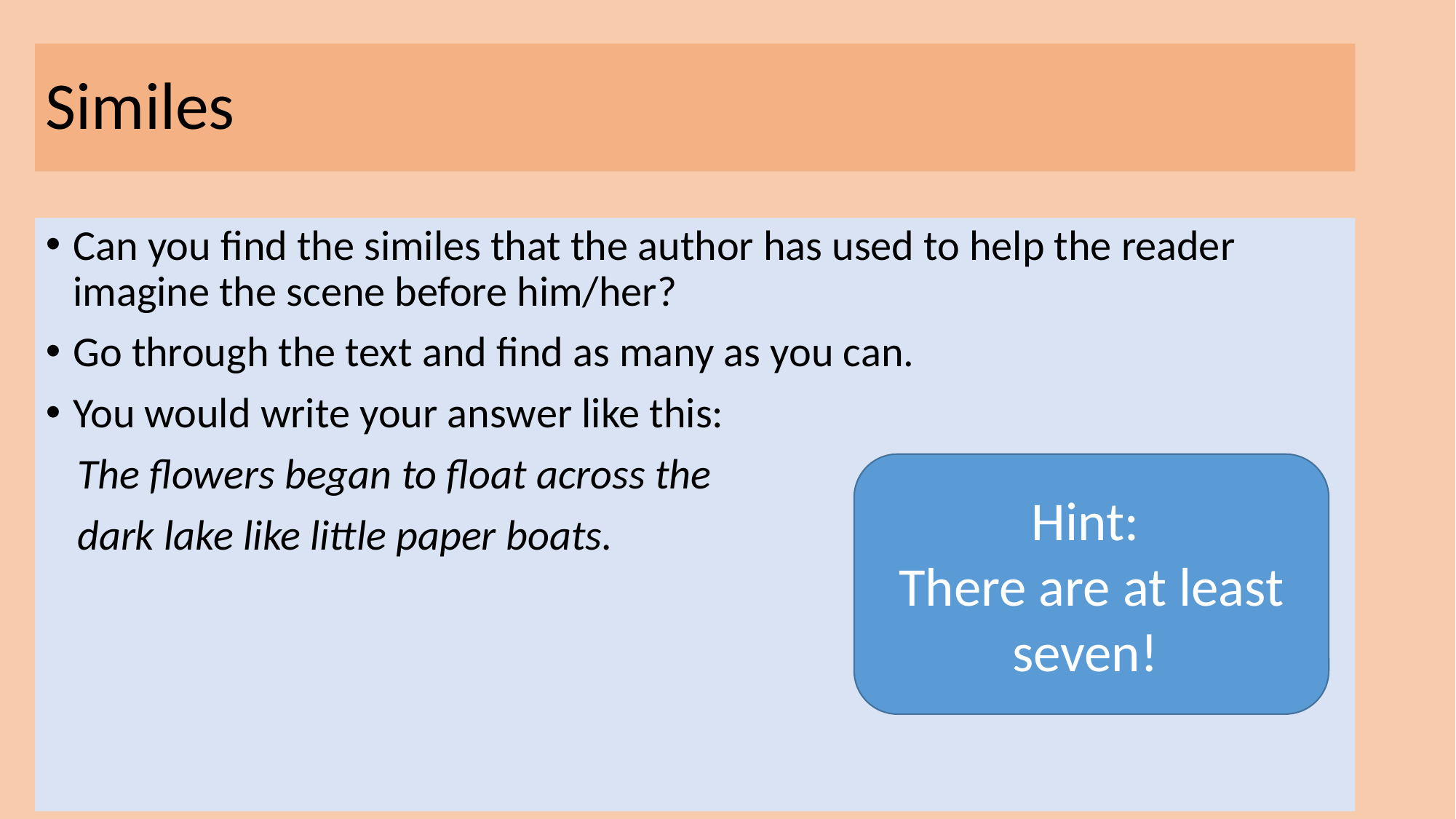

# Similes
Can you find the similes that the author has used to help the reader imagine the scene before him/her?
Go through the text and find as many as you can.
You would write your answer like this:
The flowers began to float across the
dark lake like little paper boats.

Hint:
There are at least seven!